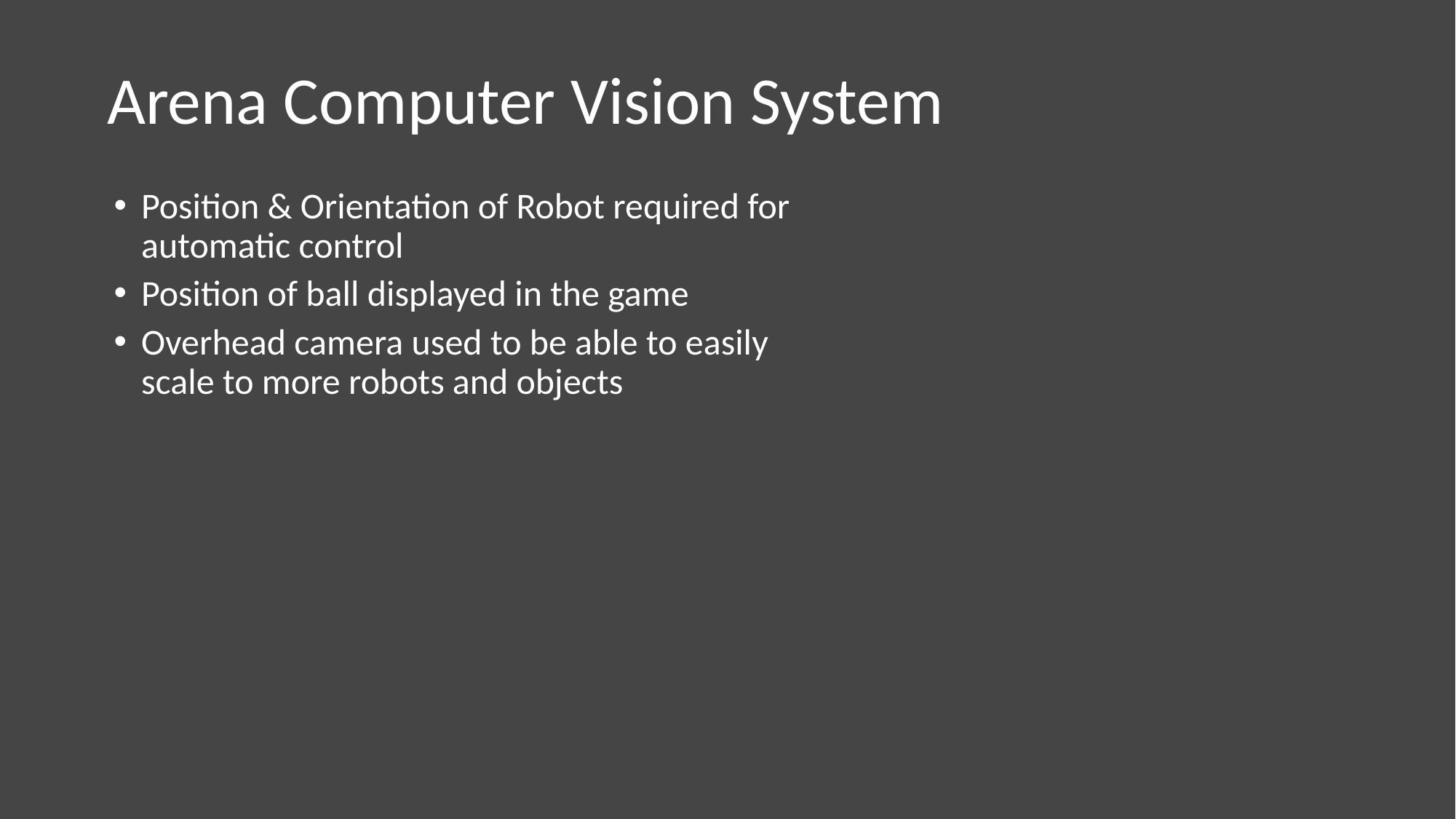

# Arena Computer Vision System
Position & Orientation of Robot required for automatic control
Position of ball displayed in the game
Overhead camera used to be able to easily scale to more robots and objects